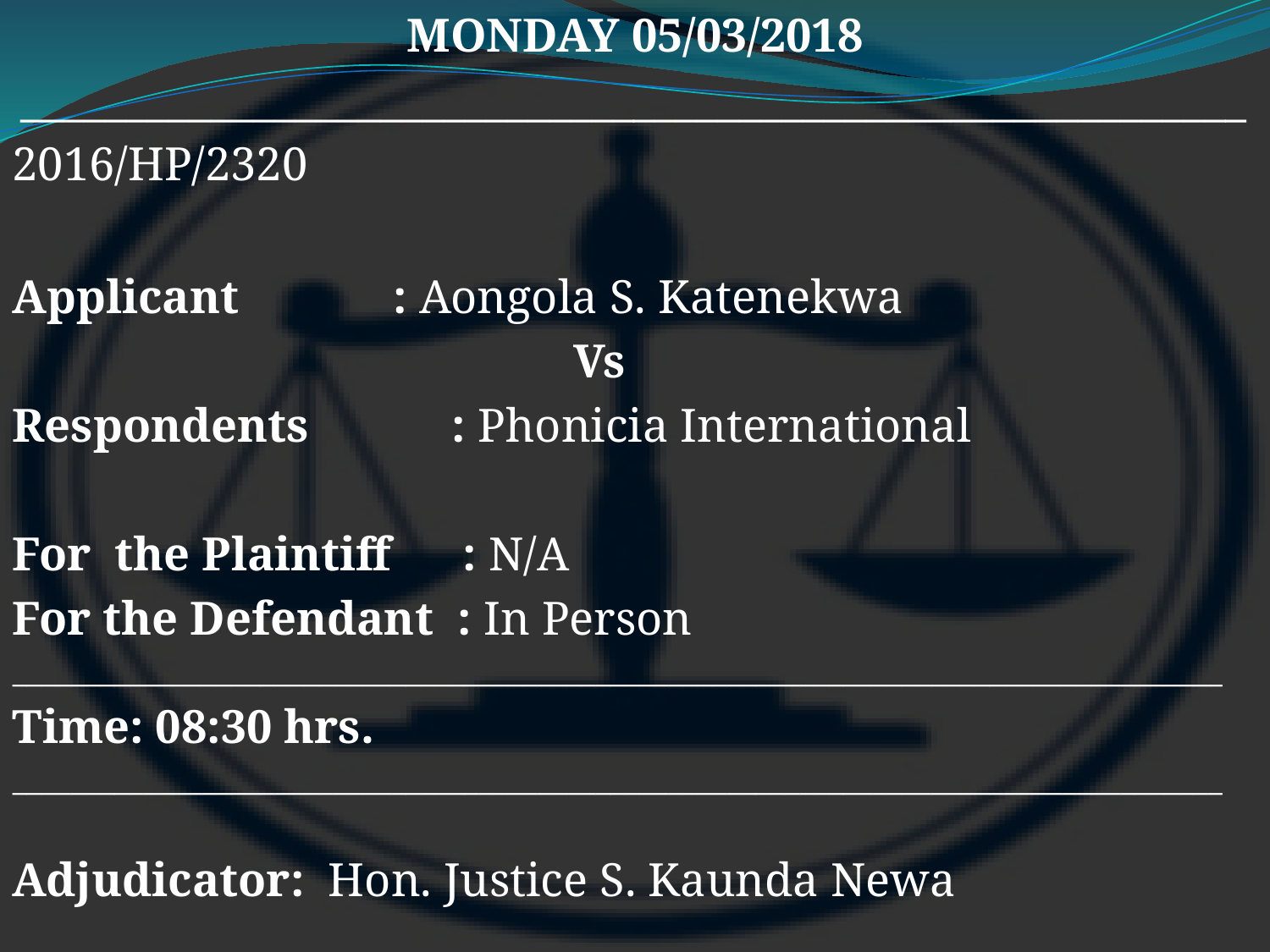

MONDAY 05/03/2018
__________________________________________________________
2016/HP/2320

Applicant 	 	: Aongola S. Katenekwa
				 	 Vs
Respondents            : Phonicia International

For  the Plaintiff      : N/A
For the Defendant  : In Person
___________________________________________________________________________________
Time: 08:30 hrs.
___________________________________________________________________________________

Adjudicator:  Hon. Justice S. Kaunda Newa